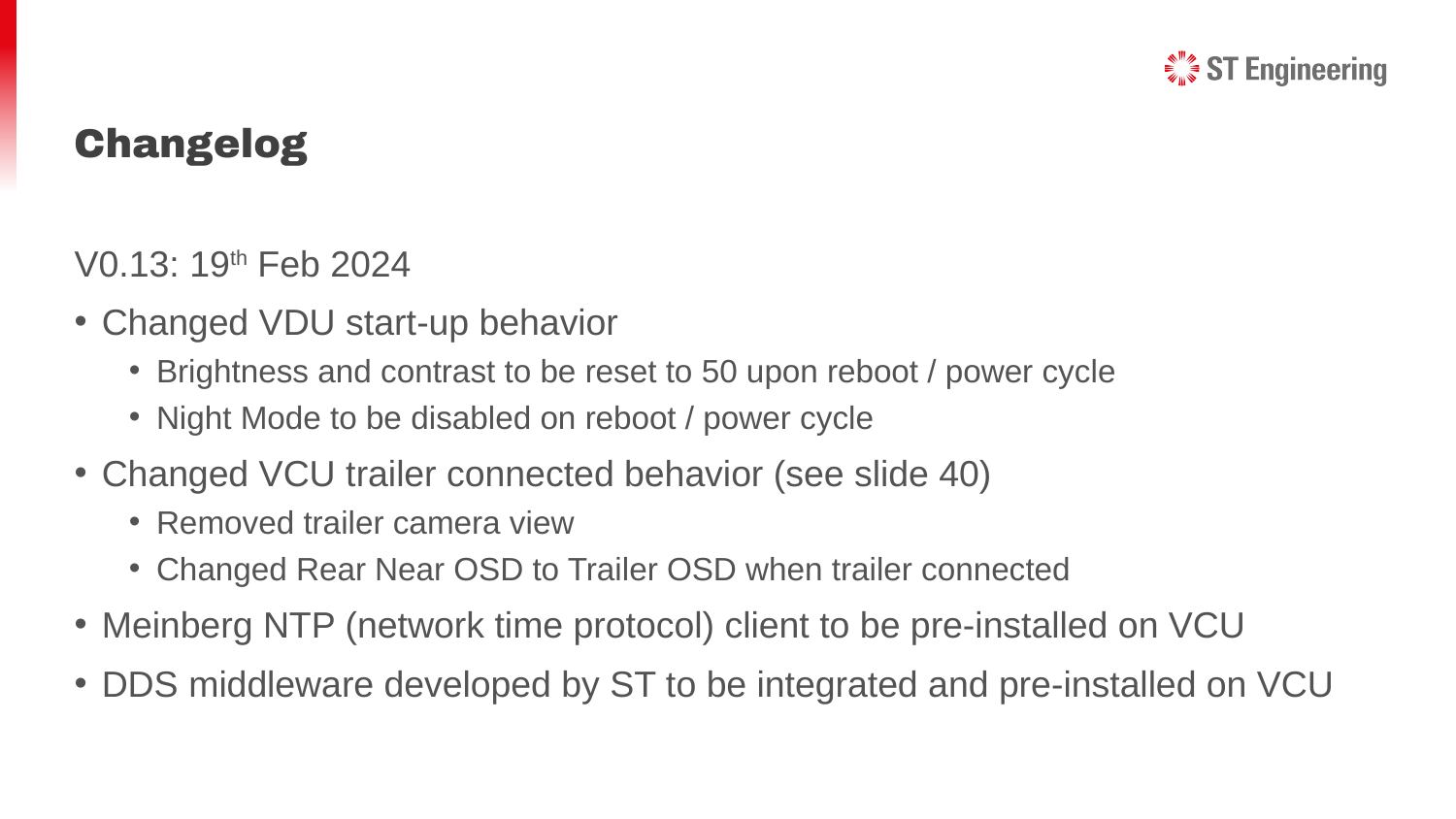

# Changelog
V0.13: 19th Feb 2024
Changed VDU start-up behavior
Brightness and contrast to be reset to 50 upon reboot / power cycle
Night Mode to be disabled on reboot / power cycle
Changed VCU trailer connected behavior (see slide 40)
Removed trailer camera view
Changed Rear Near OSD to Trailer OSD when trailer connected
Meinberg NTP (network time protocol) client to be pre-installed on VCU
DDS middleware developed by ST to be integrated and pre-installed on VCU